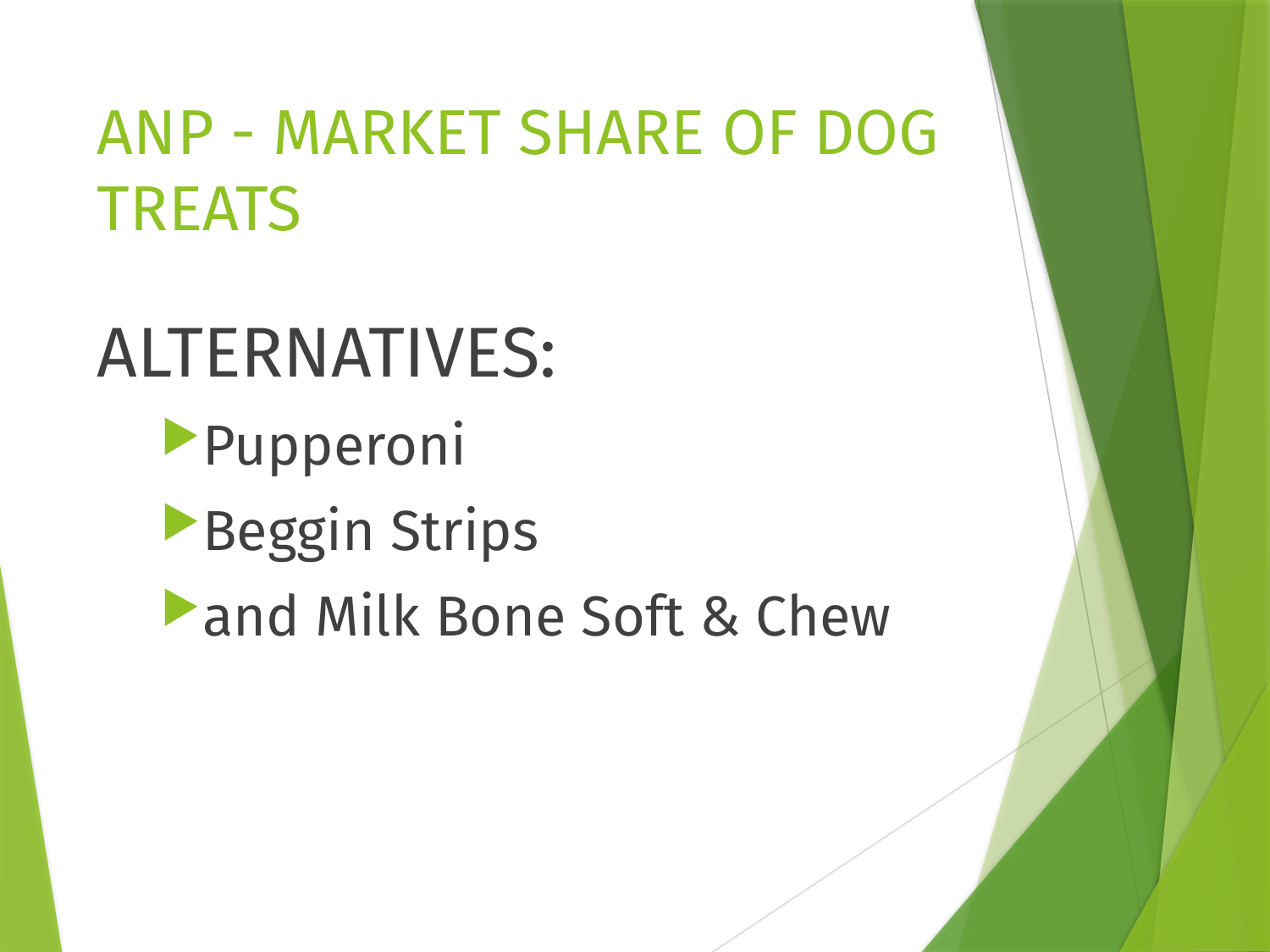

# ANP - MARKET SHARE OF DOG TREATS
ALTERNATIVES:
Pupperoni
Beggin Strips
and Milk Bone Soft & Chew